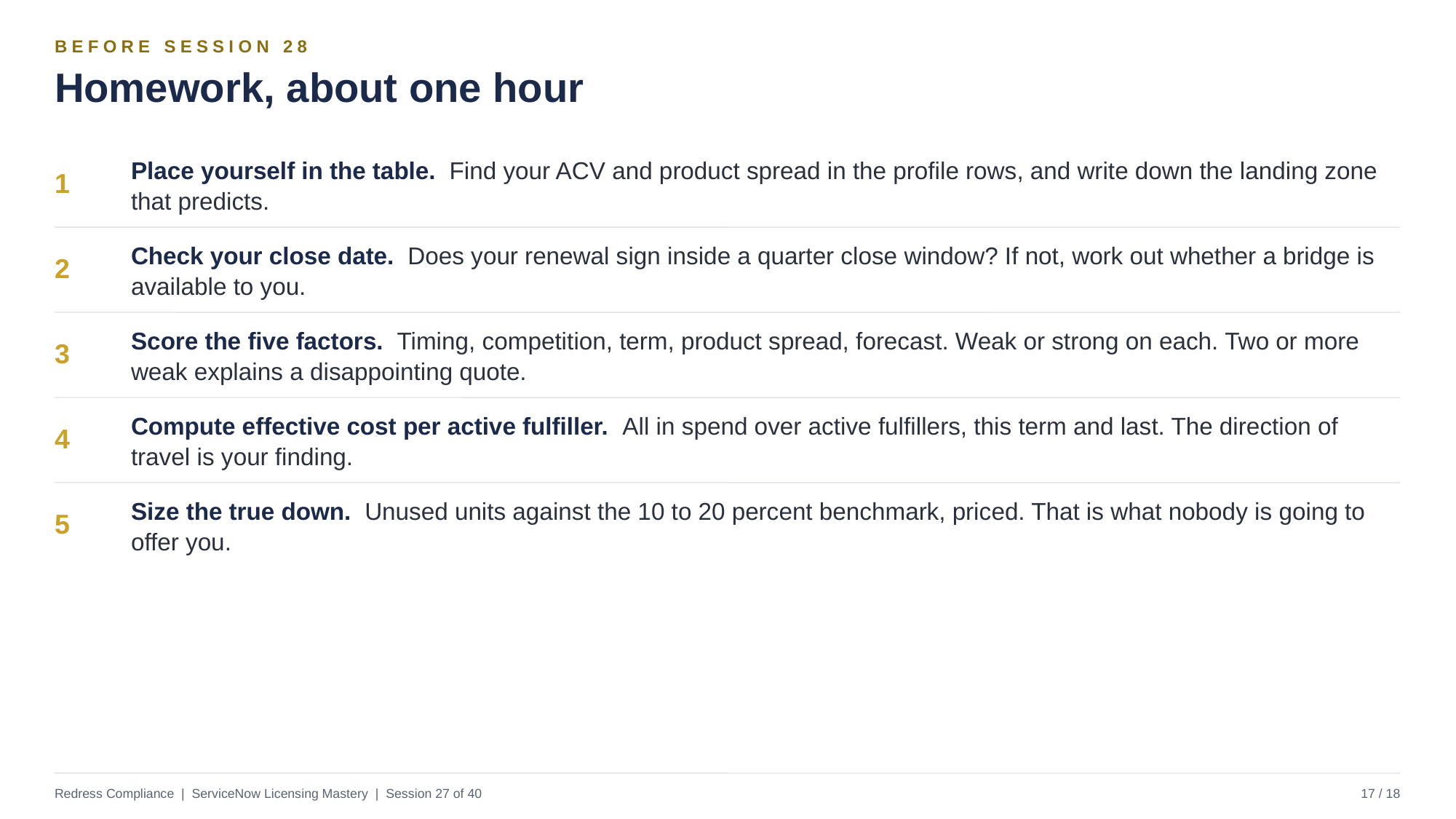

BEFORE SESSION 28
Homework, about one hour
Place yourself in the table.  Find your ACV and product spread in the profile rows, and write down the landing zone that predicts.
1

Check your close date.  Does your renewal sign inside a quarter close window? If not, work out whether a bridge is available to you.
2

Score the five factors.  Timing, competition, term, product spread, forecast. Weak or strong on each. Two or more weak explains a disappointing quote.
3

Compute effective cost per active fulfiller.  All in spend over active fulfillers, this term and last. The direction of travel is your finding.
4

Size the true down.  Unused units against the 10 to 20 percent benchmark, priced. That is what nobody is going to offer you.
5

Redress Compliance  |  ServiceNow Licensing Mastery  |  Session 27 of 40
17 / 18